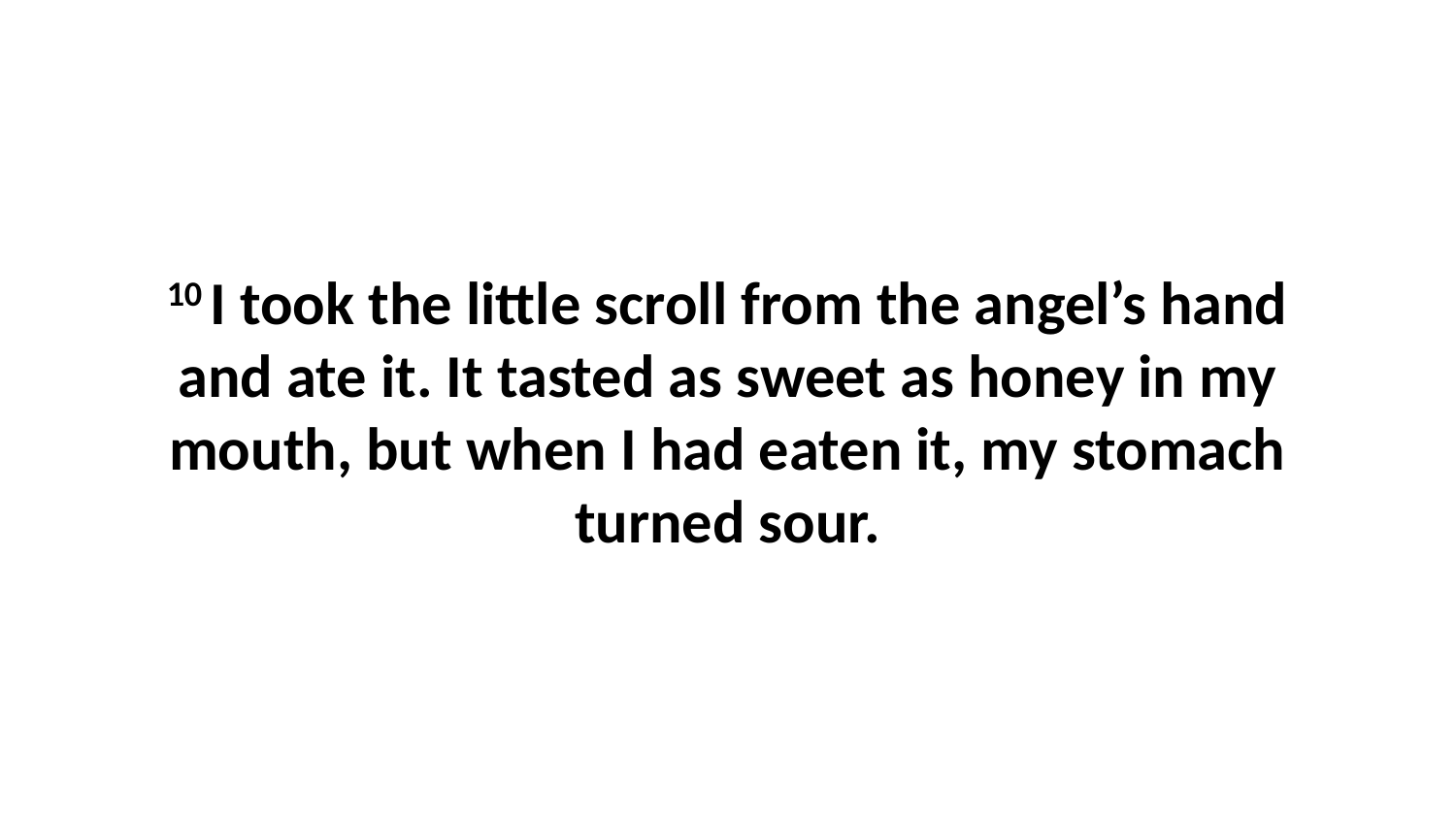

10 I took the little scroll from the angel’s hand and ate it. It tasted as sweet as honey in my mouth, but when I had eaten it, my stomach turned sour.